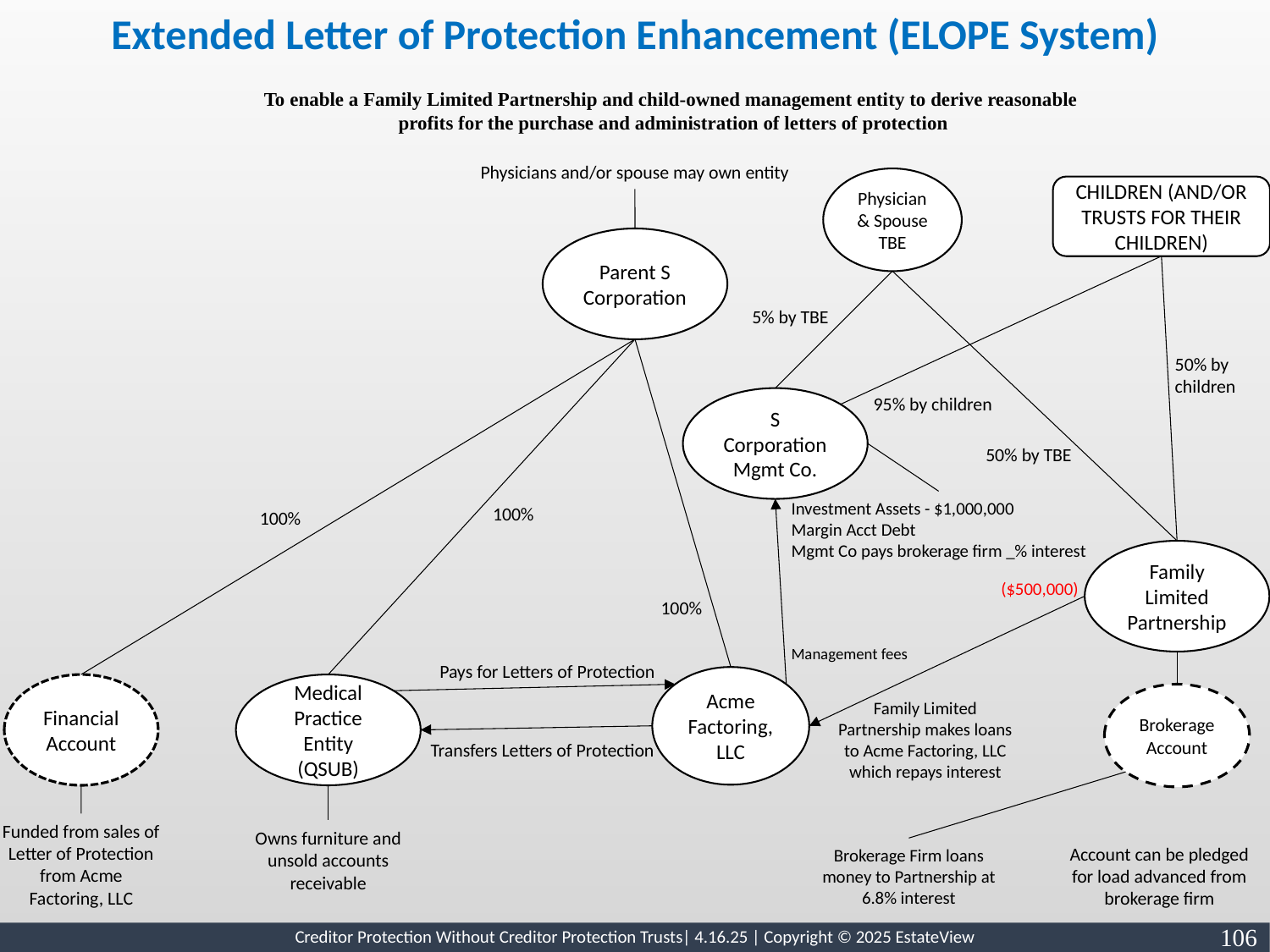

Extended Letter of Protection Enhancement (ELOPE System)
To enable a Family Limited Partnership and child-owned management entity to derive reasonable
 profits for the purchase and administration of letters of protection
Physicians and/or spouse may own entity
Physician & Spouse TBE
CHILDREN (AND/OR TRUSTS FOR THEIR CHILDREN)
Parent S Corporation
5% by TBE
50% by children
95% by children
S Corporation Mgmt Co.
50% by TBE
Investment Assets - $1,000,000
Margin Acct Debt
Mgmt Co pays brokerage firm _% interest
100%
100%
Family Limited Partnership
($500,000)
100%
Management fees
Pays for Letters of Protection
Acme Factoring, LLC
Financial Account
Medical Practice Entity (QSUB)
Brokerage Account
Family Limited Partnership makes loans to Acme Factoring, LLC which repays interest
Transfers Letters of Protection
Funded from sales of Letter of Protection from Acme Factoring, LLC
Owns furniture and unsold accounts receivable
Account can be pledged for load advanced from brokerage firm
Brokerage Firm loans money to Partnership at 6.8% interest